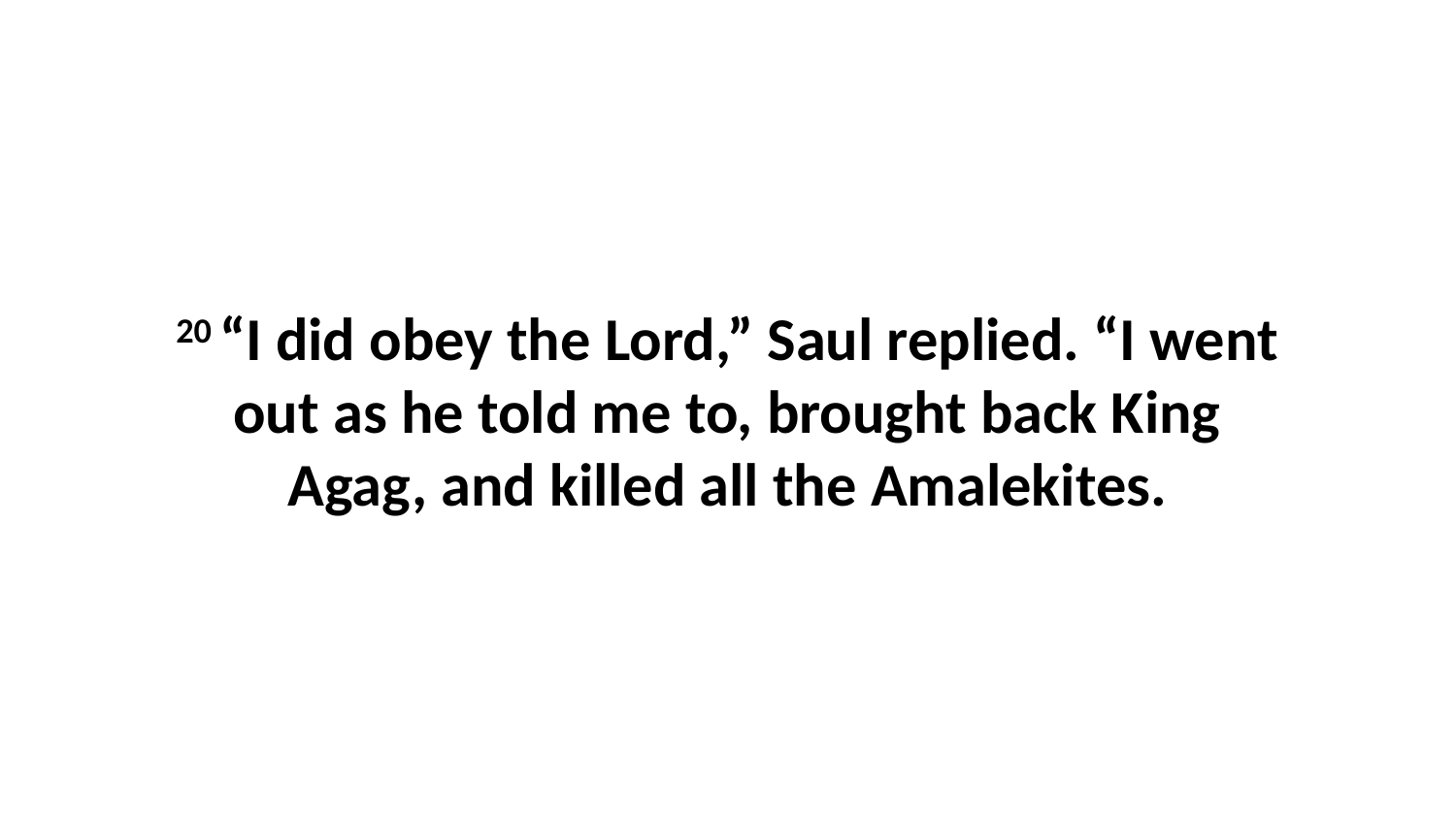

20 “I did obey the Lord,” Saul replied. “I went out as he told me to, brought back King Agag, and killed all the Amalekites.